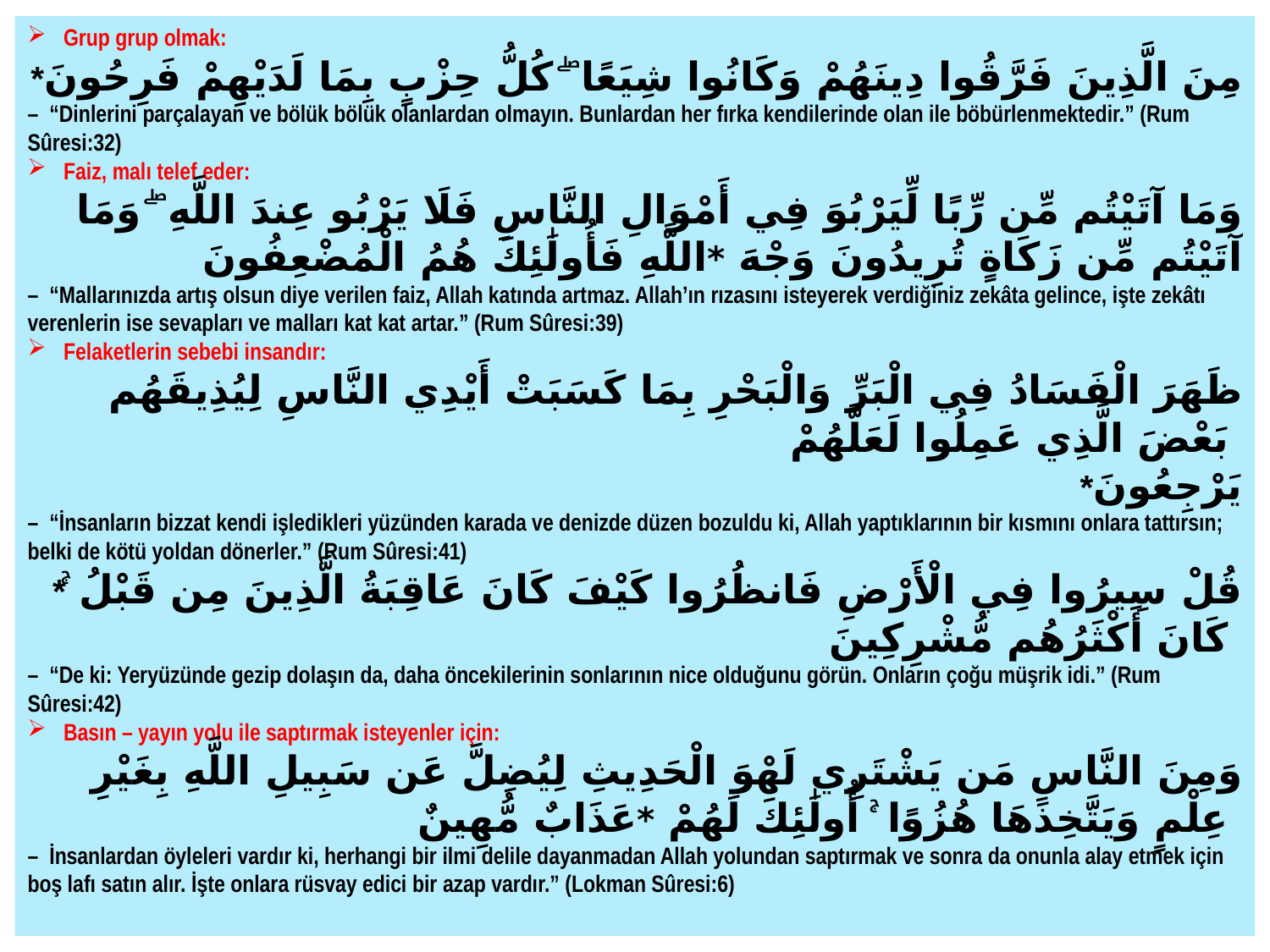

Grup grup olmak:
*مِنَ الَّذِينَ فَرَّقُوا دِينَهُمْ وَكَانُوا شِيَعًا ۖ كُلُّ حِزْبٍ بِمَا لَدَيْهِمْ فَرِحُونَ
–  “Dinlerini parçalayan ve bölük bölük olanlardan olmayın. Bunlardan her fırka kendilerinde olan ile böbürlenmektedir.” (Rum Sûresi:32)
    Faiz, malı telef eder:
وَمَا آتَيْتُم مِّن رِّبًا لِّيَرْبُوَ فِي أَمْوَالِ النَّاسِ فَلَا يَرْبُو عِندَ اللَّهِ ۖ وَمَا آتَيْتُم مِّن زَكَاةٍ تُرِيدُونَ وَجْهَ *اللَّهِ فَأُولَٰئِكَ هُمُ الْمُضْعِفُونَ
–  “Mallarınızda artış olsun diye verilen faiz, Allah katında artmaz. Allah’ın rızasını isteyerek verdiğiniz zekâta gelince, işte zekâtı verenlerin ise sevapları ve malları kat kat artar.” (Rum Sûresi:39)
    Felaketlerin sebebi insandır:
ظَهَرَ الْفَسَادُ فِي الْبَرِّ وَالْبَحْرِ بِمَا كَسَبَتْ أَيْدِي النَّاسِ لِيُذِيقَهُم بَعْضَ الَّذِي عَمِلُوا لَعَلَّهُمْ
*يَرْجِعُونَ
–  “İnsanların bizzat kendi işledikleri yüzünden karada ve denizde düzen bozuldu ki, Allah yaptıklarının bir kısmını onlara tattırsın; belki de kötü yoldan dönerler.” (Rum Sûresi:41)
*قُلْ سِيرُوا فِي الْأَرْضِ فَانظُرُوا كَيْفَ كَانَ عَاقِبَةُ الَّذِينَ مِن قَبْلُ ۚ كَانَ أَكْثَرُهُم مُّشْرِكِينَ
–  “De ki: Yeryüzünde gezip dolaşın da, daha öncekilerinin sonlarının nice olduğunu görün. Onların çoğu müşrik idi.” (Rum Sûresi:42)
    Basın – yayın yolu ile saptırmak isteyenler için:
وَمِنَ النَّاسِ مَن يَشْتَرِي لَهْوَ الْحَدِيثِ لِيُضِلَّ عَن سَبِيلِ اللَّهِ بِغَيْرِ عِلْمٍ وَيَتَّخِذَهَا هُزُوًا ۚ أُولَٰئِكَ لَهُمْ *عَذَابٌ مُّهِينٌ
–  İnsanlardan öyleleri vardır ki, herhangi bir ilmi delile dayanmadan Allah yolundan saptırmak ve sonra da onunla alay etmek için boş lafı satın alır. İşte onlara rüsvay edici bir azap vardır.” (Lokman Sûresi:6)